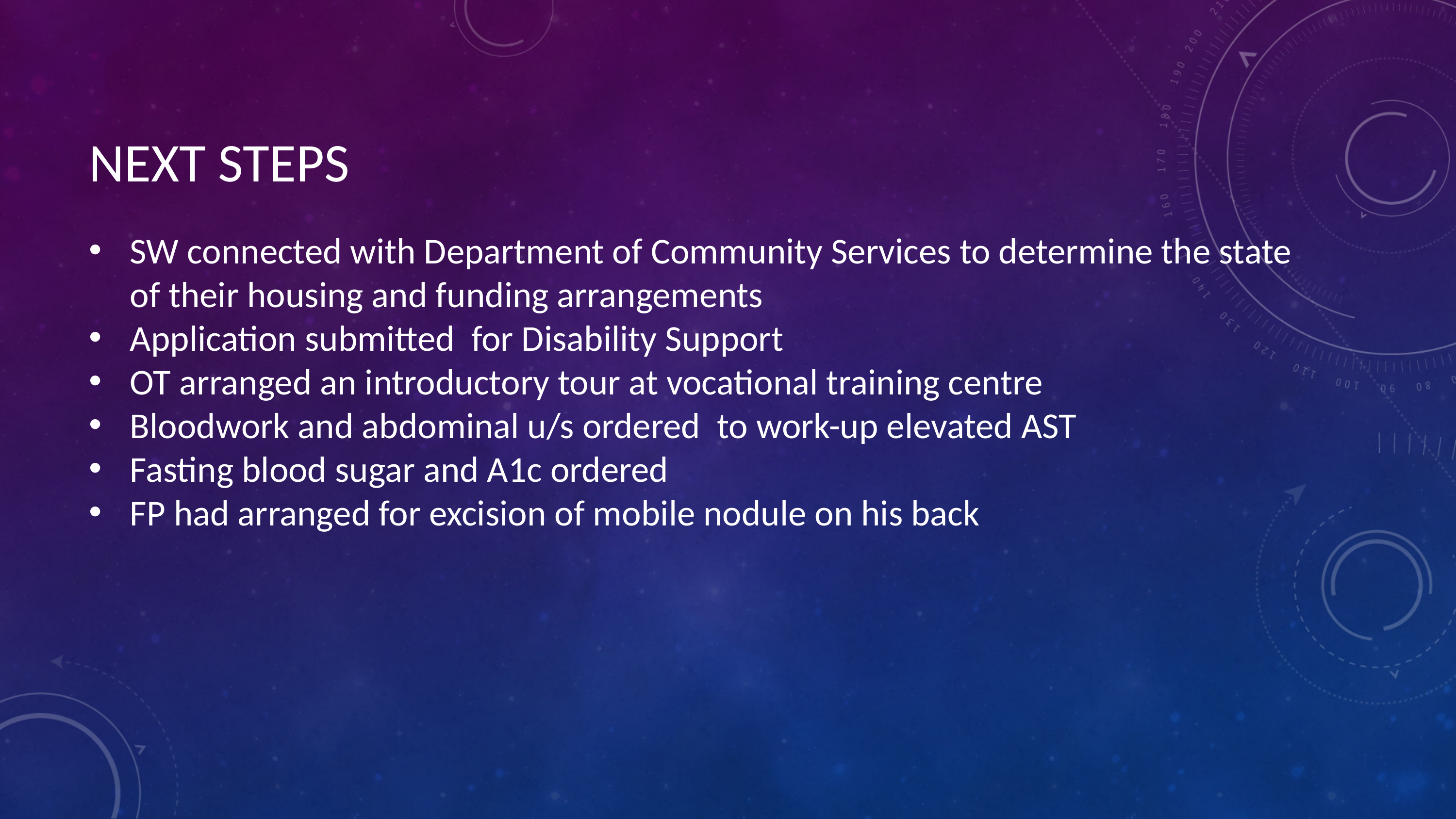

# Next STEPS
SW connected with Department of Community Services to determine the state of their housing and funding arrangements
Application submitted  for Disability Support
OT arranged an introductory tour at vocational training centre
Bloodwork and abdominal u/s ordered  to work-up elevated AST
Fasting blood sugar and A1c ordered
FP had arranged for excision of mobile nodule on his back